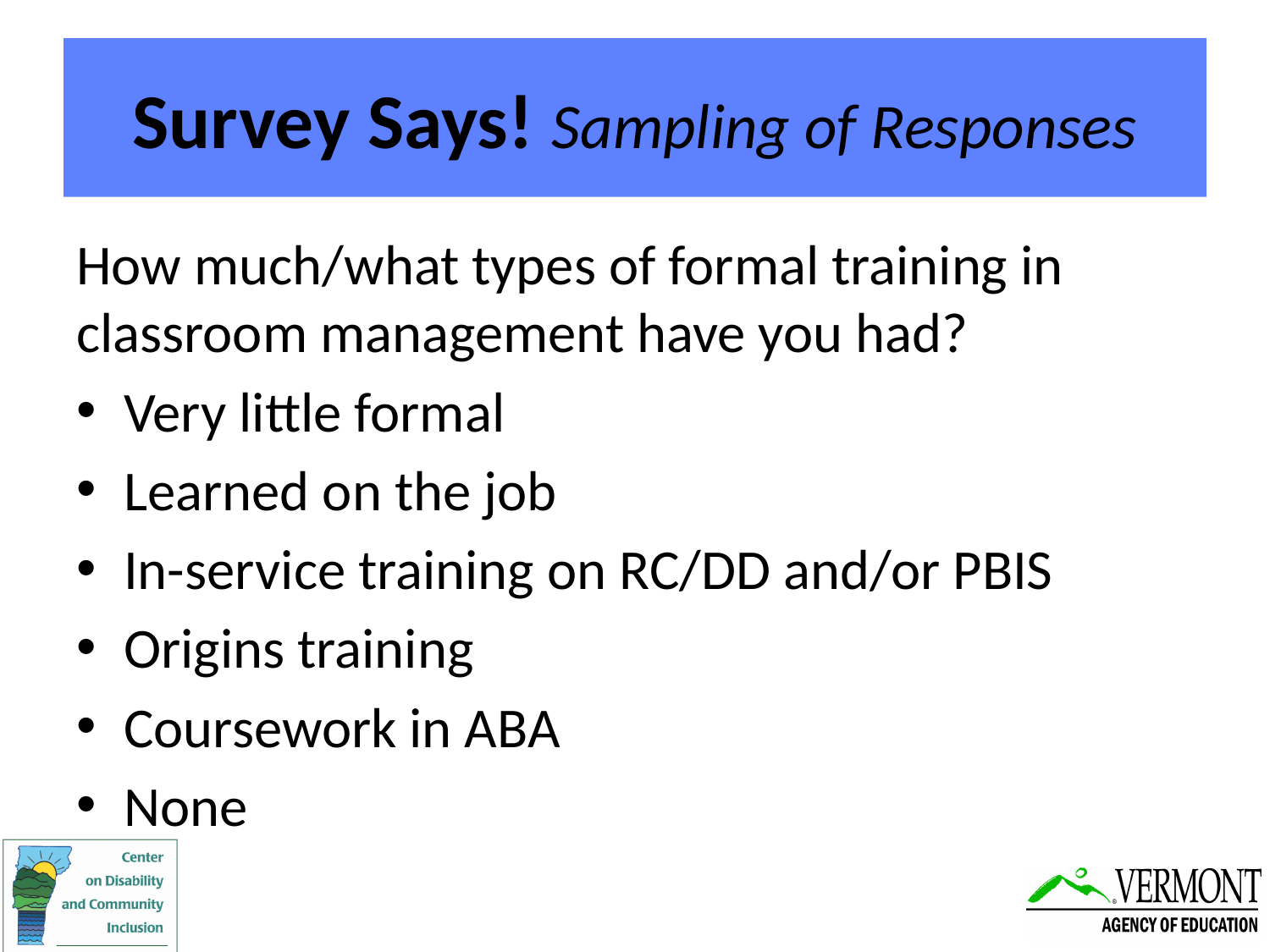

# Survey Says! Sampling of Responses
How much/what types of formal training in classroom management have you had?
Very little formal
Learned on the job
In-service training on RC/DD and/or PBIS
Origins training
Coursework in ABA
None